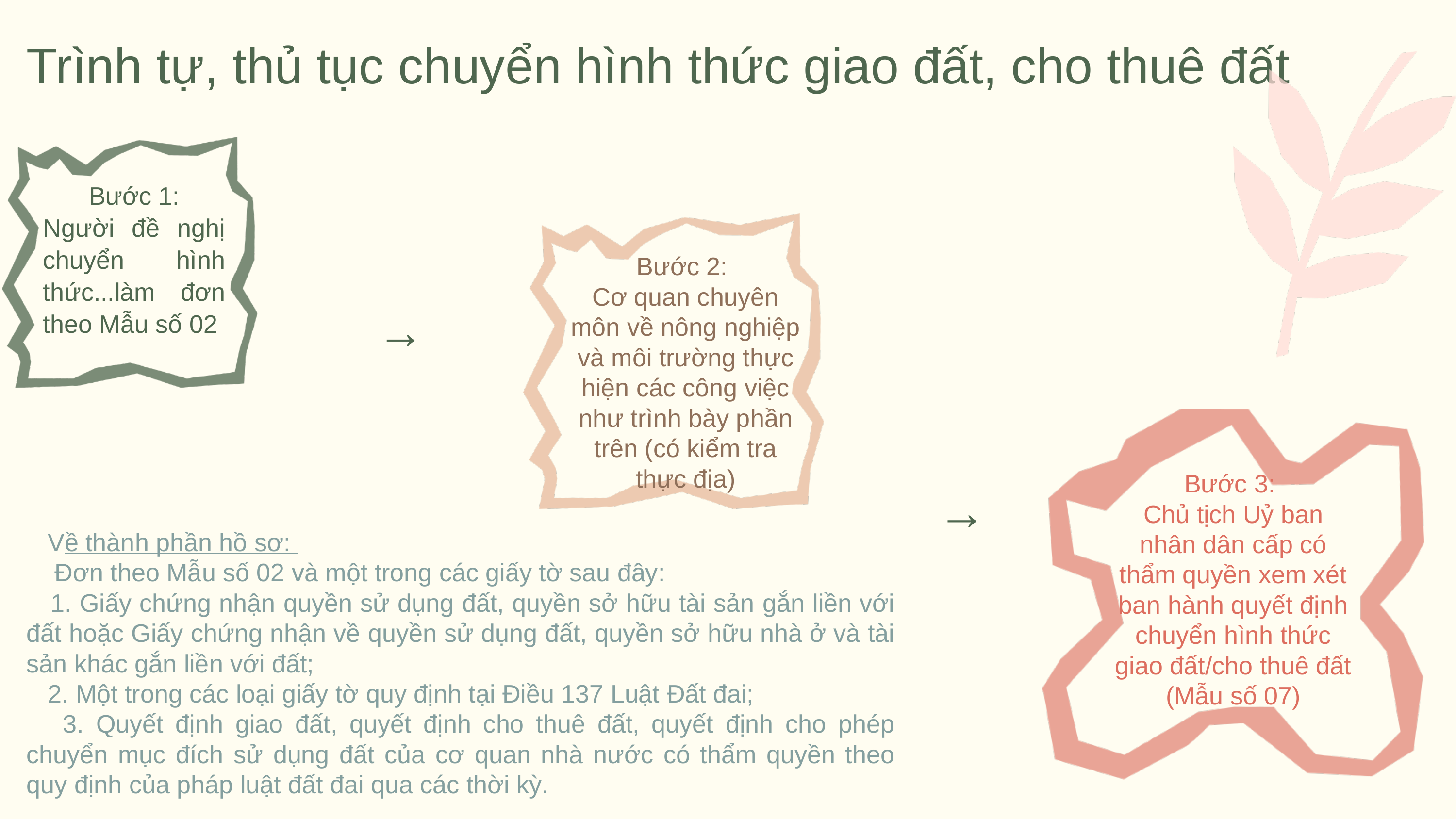

Trình tự, thủ tục chuyển hình thức giao đất, cho thuê đất

Bước 1:
Người đề nghị chuyển hình thức...làm đơn theo Mẫu số 02

Bước 2:
Cơ quan chuyên môn về nông nghiệp và môi trường thực hiện các công việc như trình bày phần trên (có kiểm tra thực địa)
 →

Bước 3:
Chủ tịch Uỷ ban nhân dân cấp có thẩm quyền xem xét ban hành quyết định chuyển hình thức giao đất/cho thuê đất (Mẫu số 07)
 →
   Về thành phần hồ sơ:
    Đơn theo Mẫu số 02 và một trong các giấy tờ sau đây:
   1. Giấy chứng nhận quyền sử dụng đất, quyền sở hữu tài sản gắn liền với đất hoặc Giấy chứng nhận về quyền sử dụng đất, quyền sở hữu nhà ở và tài sản khác gắn liền với đất;
   2. Một trong các loại giấy tờ quy định tại Điều 137 Luật Đất đai;
   3. Quyết định giao đất, quyết định cho thuê đất, quyết định cho phép chuyển mục đích sử dụng đất của cơ quan nhà nước có thẩm quyền theo quy định của pháp luật đất đai qua các thời kỳ.